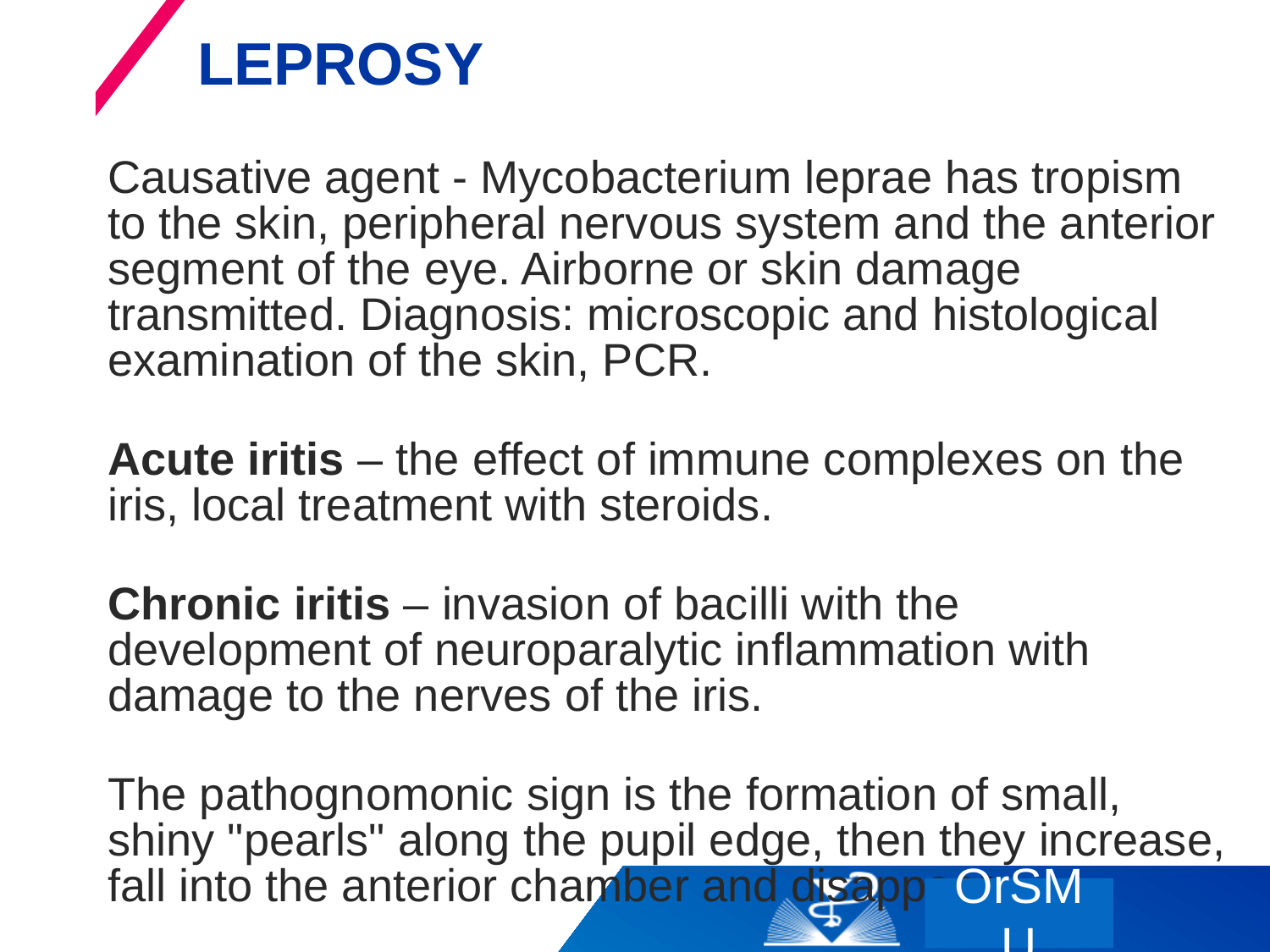

# leprosy
Causative agent - Mycobacterium leprae has tropism to the skin, peripheral nervous system and the anterior segment of the eye. Airborne or skin damage transmitted. Diagnosis: microscopic and histological examination of the skin, PCR.
Acute iritis – the effect of immune complexes on the iris, local treatment with steroids.
Chronic iritis – invasion of bacilli with the development of neuroparalytic inflammation with damage to the nerves of the iris.
The pathognomonic sign is the formation of small, shiny "pearls" along the pupil edge, then they increase, fall into the anterior chamber and disappear.
OrSMU